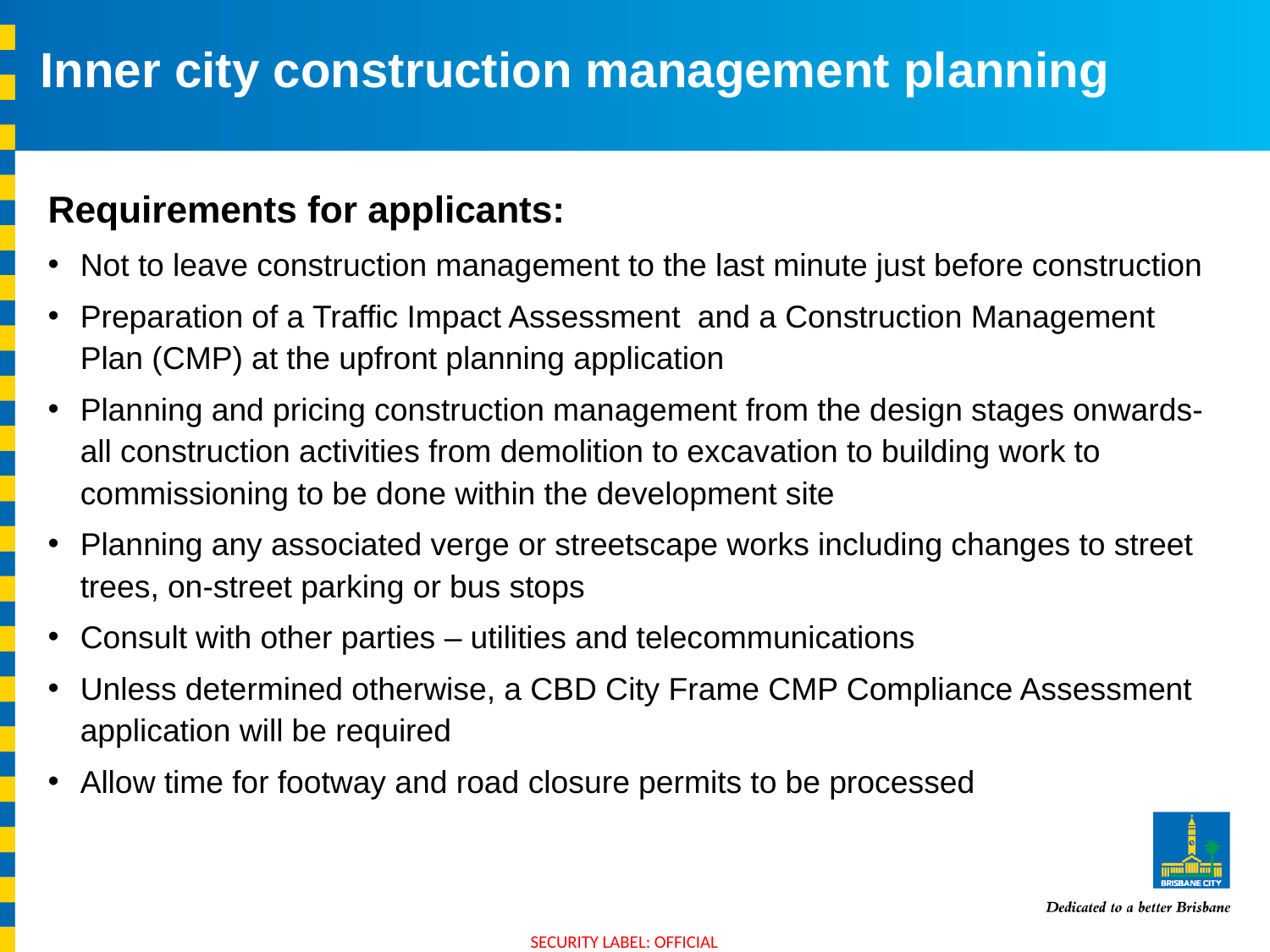

Inner city construction management planning
Requirements for applicants:
Not to leave construction management to the last minute just before construction
Preparation of a Traffic Impact Assessment  and a Construction Management Plan (CMP) at the upfront planning application
Planning and pricing construction management from the design stages onwards- all construction activities from demolition to excavation to building work to commissioning to be done within the development site
Planning any associated verge or streetscape works including changes to street trees, on-street parking or bus stops
Consult with other parties – utilities and telecommunications
Unless determined otherwise, a CBD City Frame CMP Compliance Assessment application will be required
Allow time for footway and road closure permits to be processed